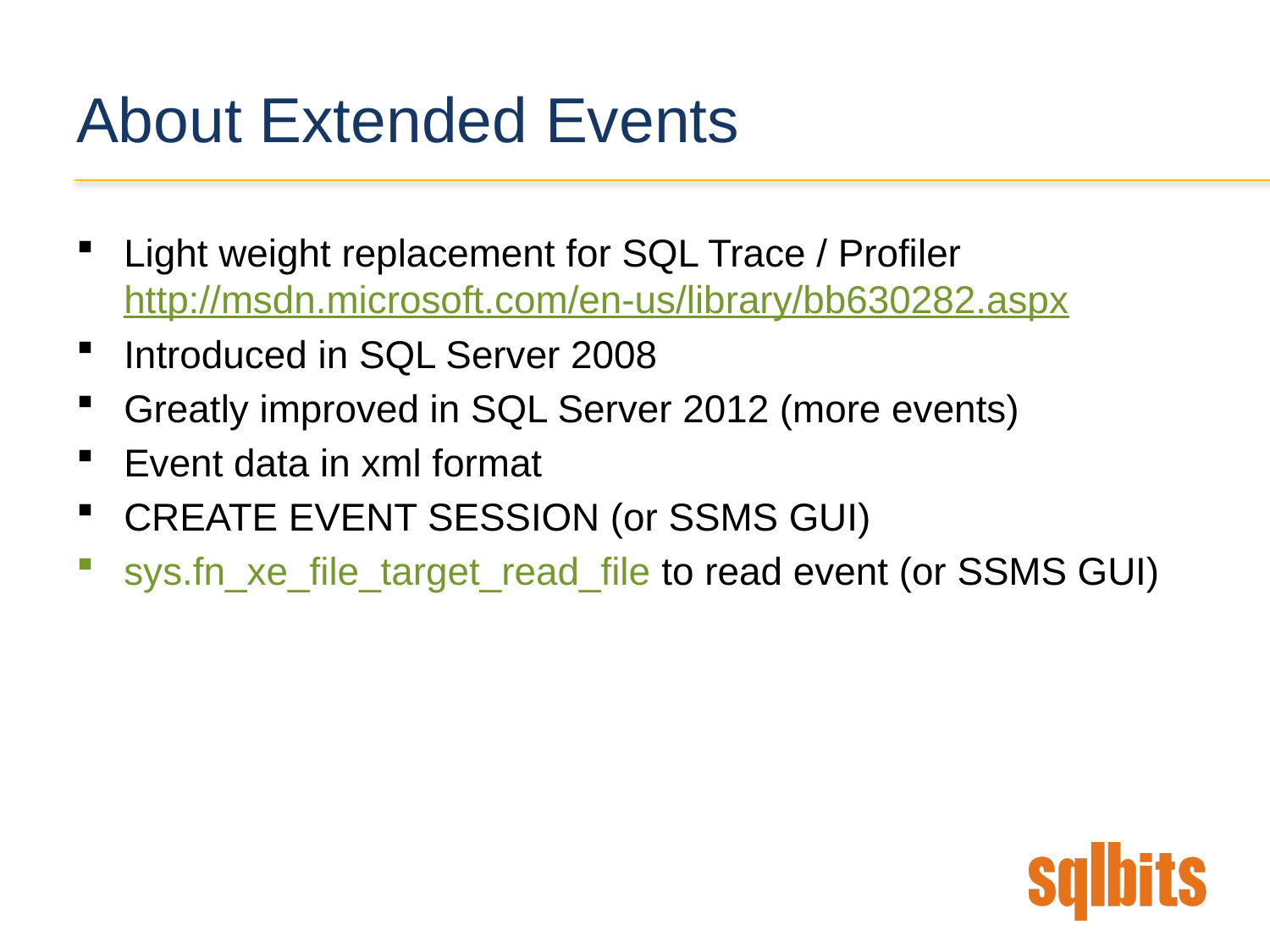

# About Extended Events
Light weight replacement for SQL Trace / Profiler
http://msdn.microsoft.com/en-us/library/bb630282.aspx
Introduced in SQL Server 2008
Greatly improved in SQL Server 2012 (more events)
Event data in xml format
CREATE EVENT SESSION (or SSMS GUI)
sys.fn_xe_file_target_read_file to read event (or SSMS GUI)

4  |
4  |
SQLBits 2017